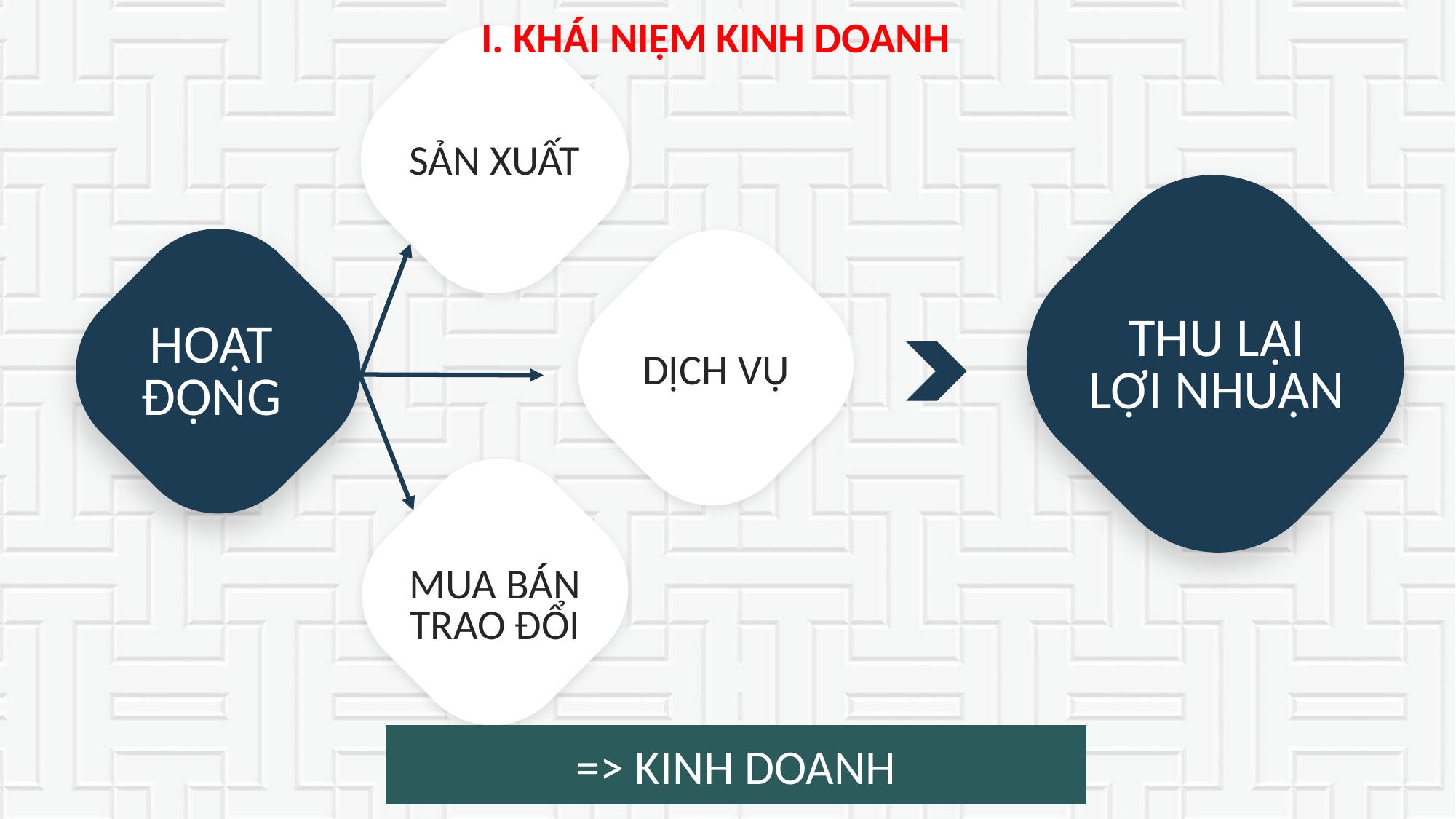

I. KHÁI NIỆM KINH DOANH

SẢN XUẤT

THU LẠI LỢI NHUẬN

HOẠT ĐỘNG

DỊCH VỤ

MUA BÁN TRAO ĐỔI
=> KINH DOANH